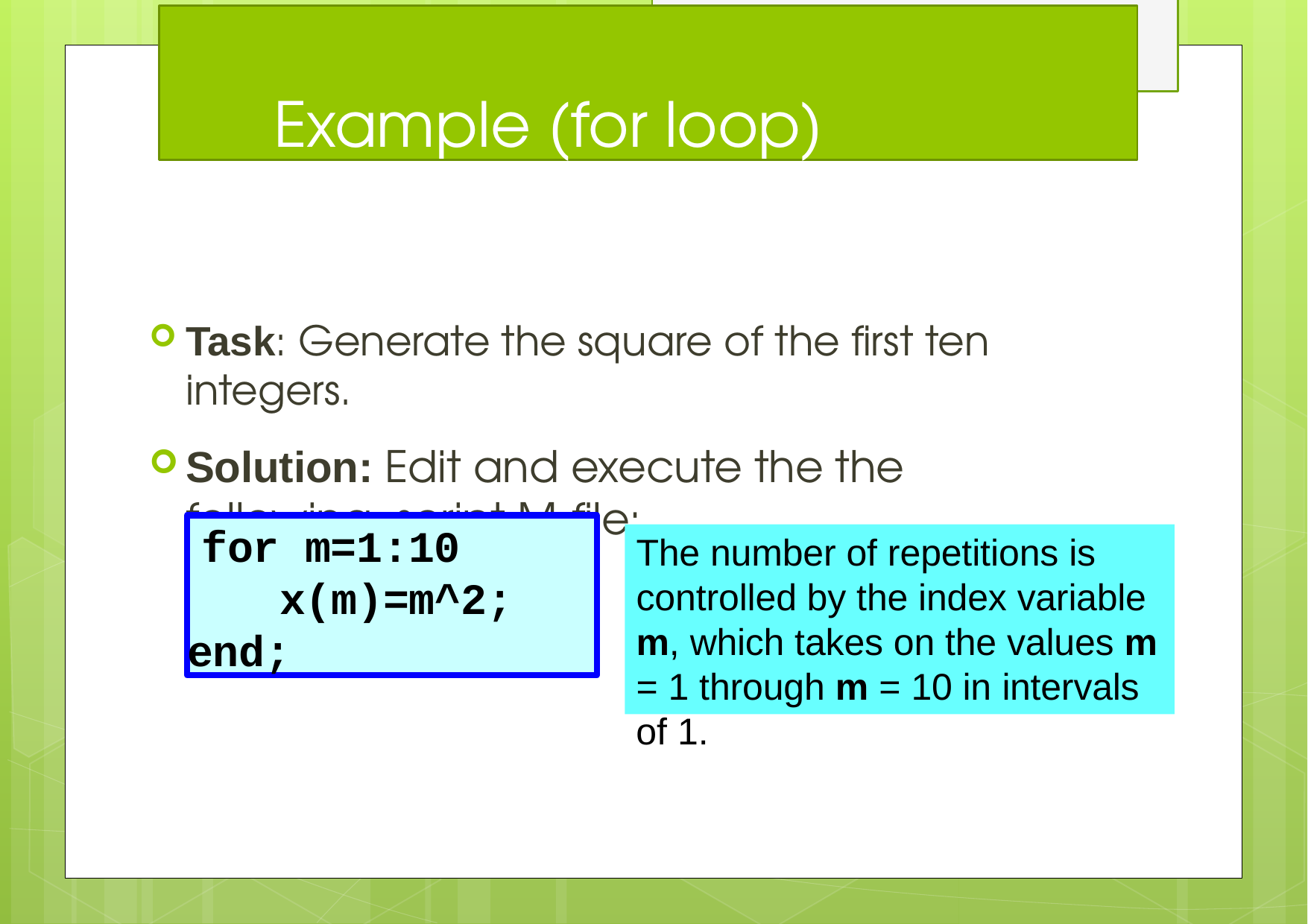

# Example (for loop)
Task: Generate the square of the first ten  integers.
Solution: Edit and execute the the following  script M-file:
for m=1:10  x(m)=m^2;
end;

The number of repetitions is  controlled by the index variable  m, which takes on the values m
= 1 through m = 10 in intervals
of 1.